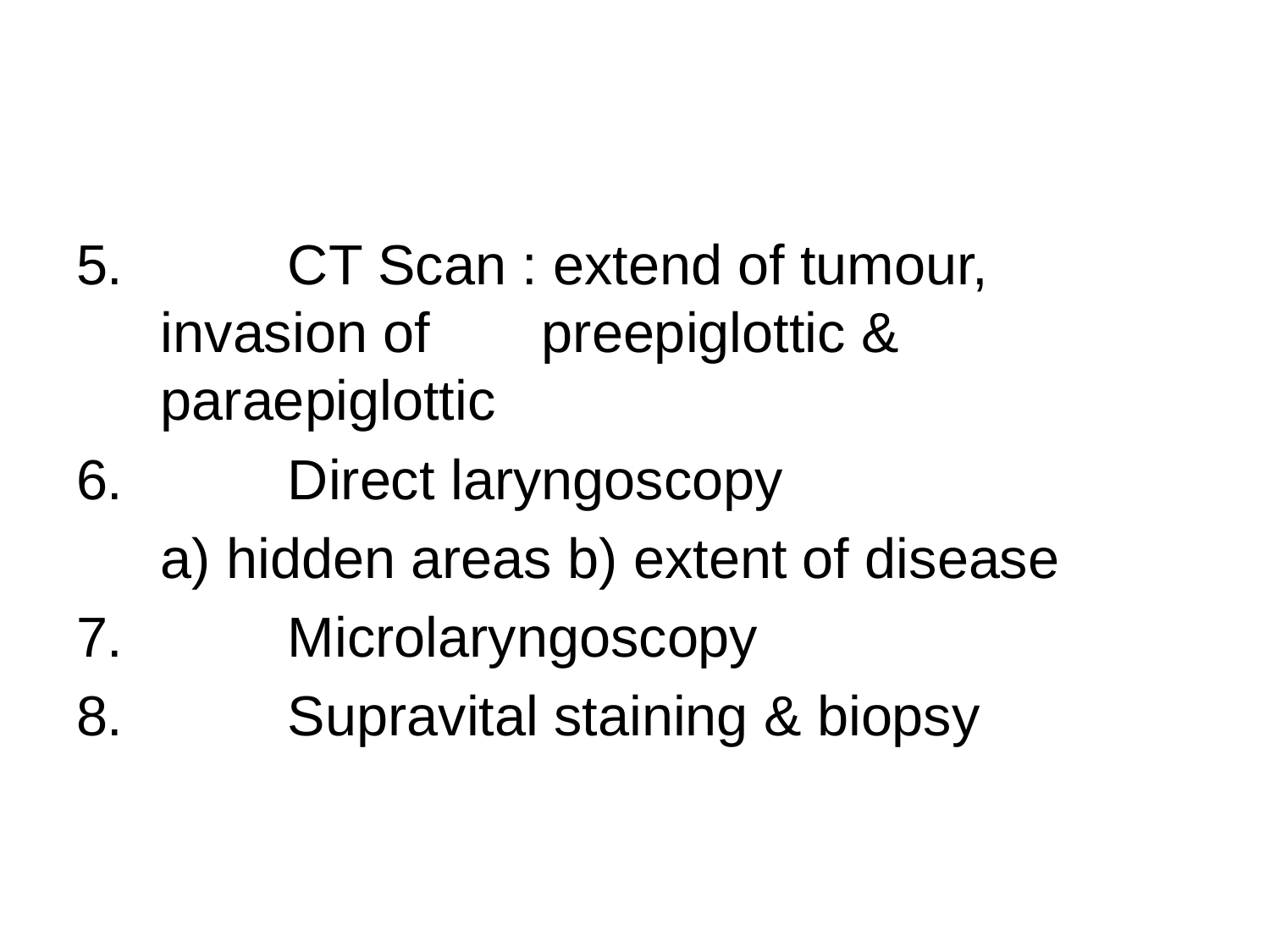

#
5.		CT Scan : extend of tumour, invasion of 	preepiglottic & paraepiglottic
6.		Direct laryngoscopy
	a) hidden areas b) extent of disease
7.		Microlaryngoscopy
8.		Supravital staining & biopsy